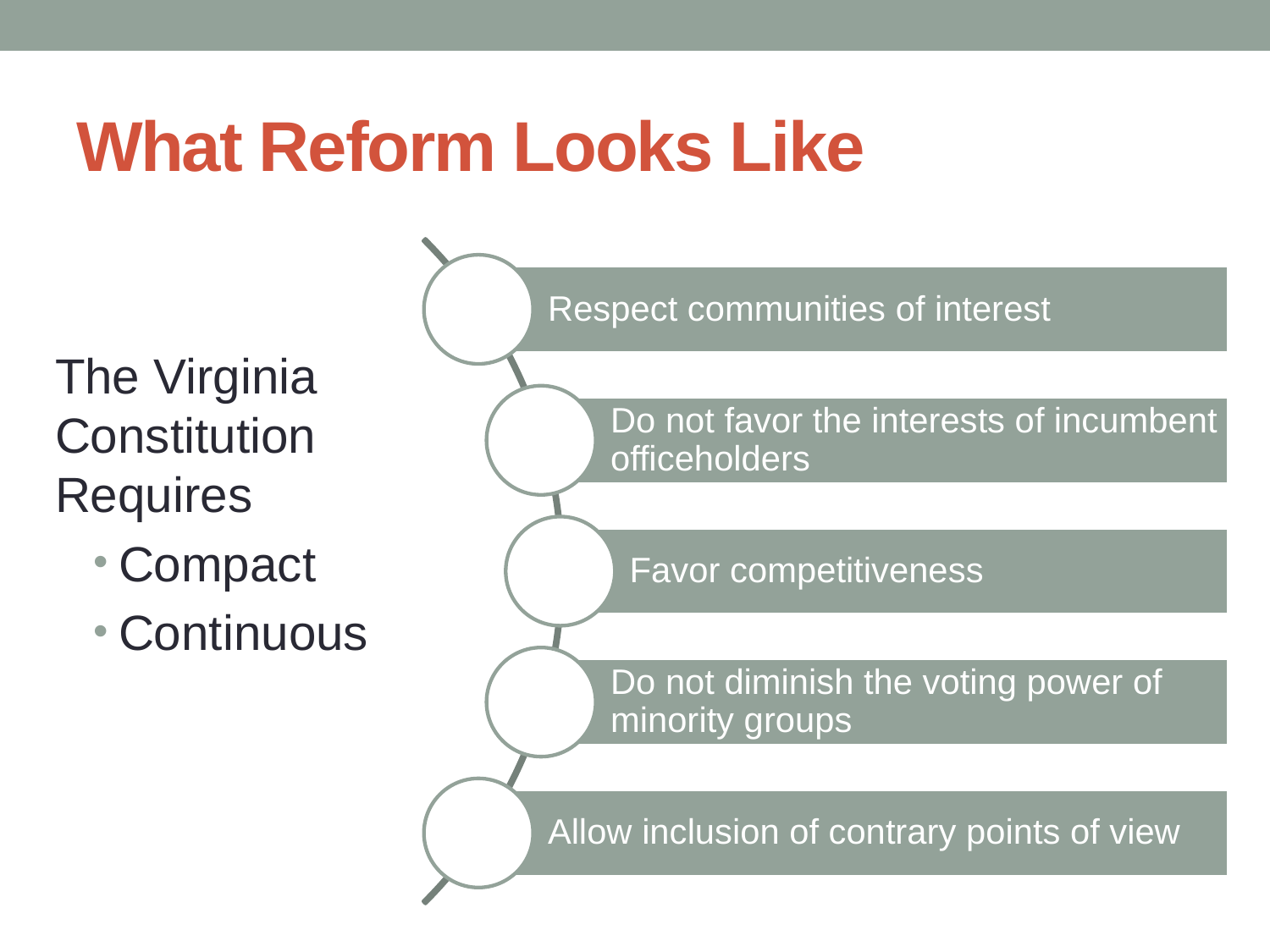

# What Reform Looks Like
Respect communities of interest
Do not favor the interests of incumbent officeholders
Favor competitiveness
Do not diminish the voting power of minority groups
Allow inclusion of contrary points of view
The Virginia Constitution Requires
Compact
Continuous